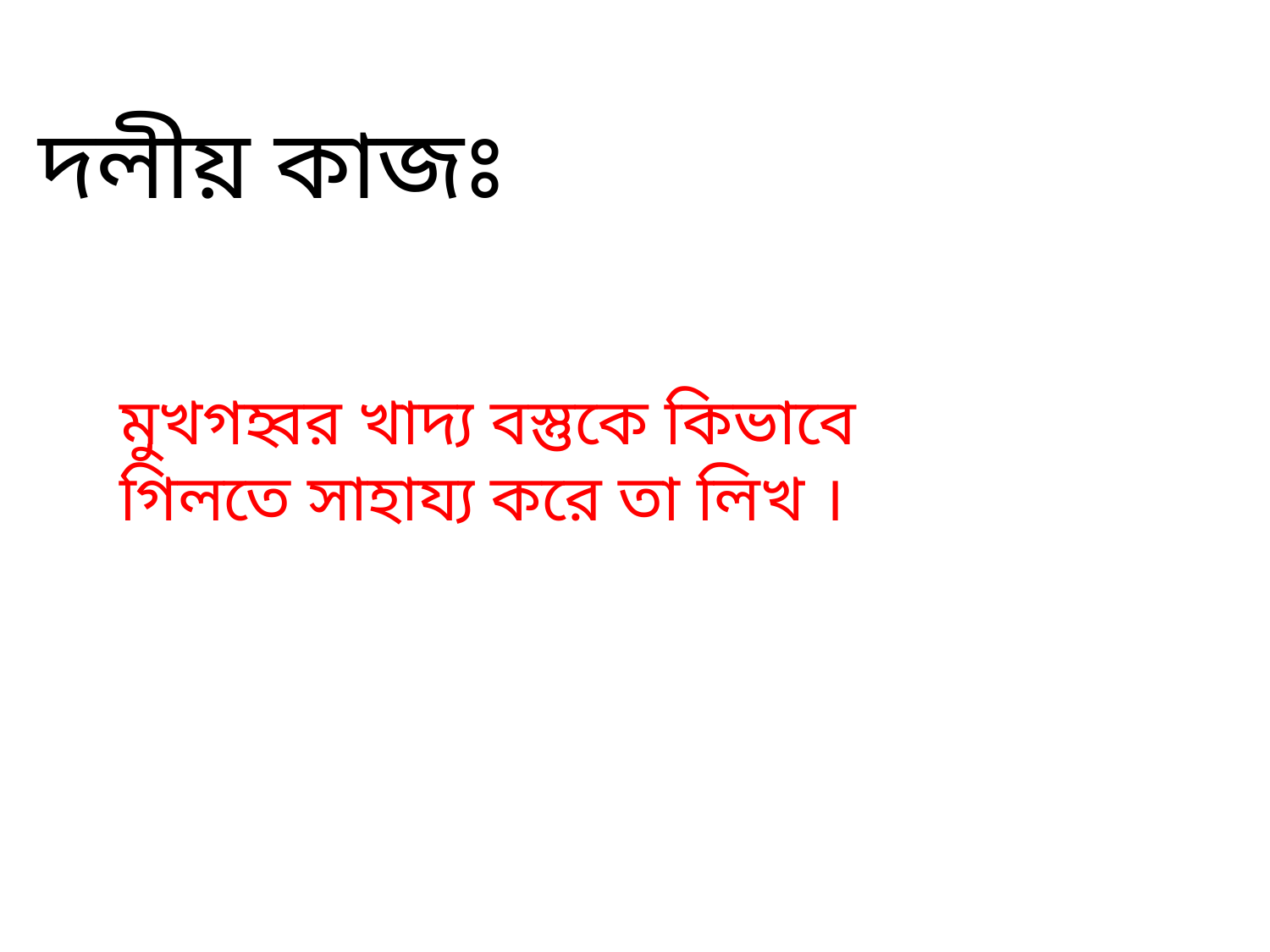

দলীয় কাজঃ
মুখগহ্বর খাদ্য বস্তুকে কিভাবে
গিলতে সাহায্য করে তা লিখ ।